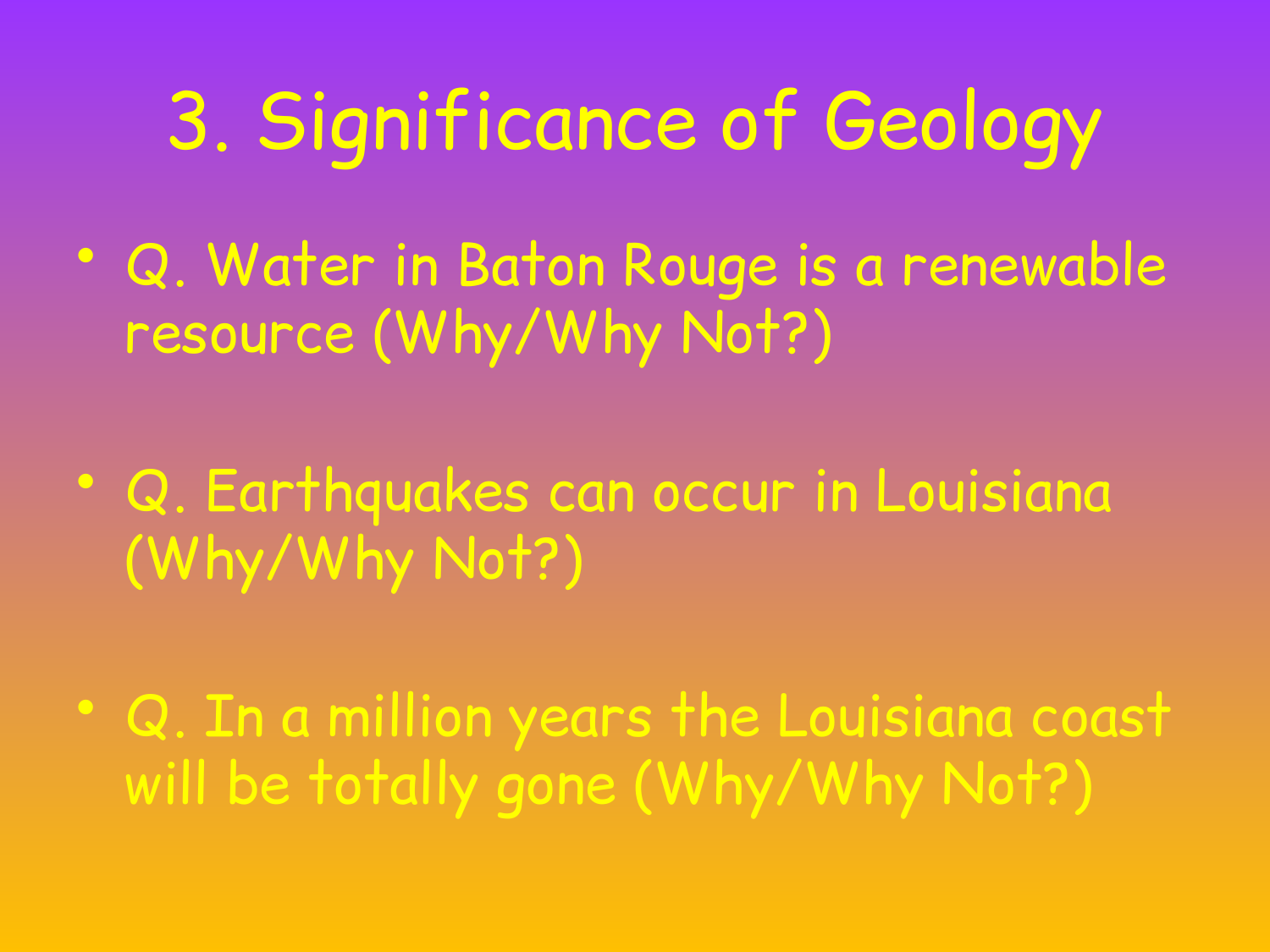

# 3. Significance of Geology
Q. Water in Baton Rouge is a renewable resource (Why/Why Not?)

Q. Earthquakes can occur in Louisiana (Why/Why Not?)

Q. In a million years the Louisiana coast will be totally gone (Why/Why Not?)